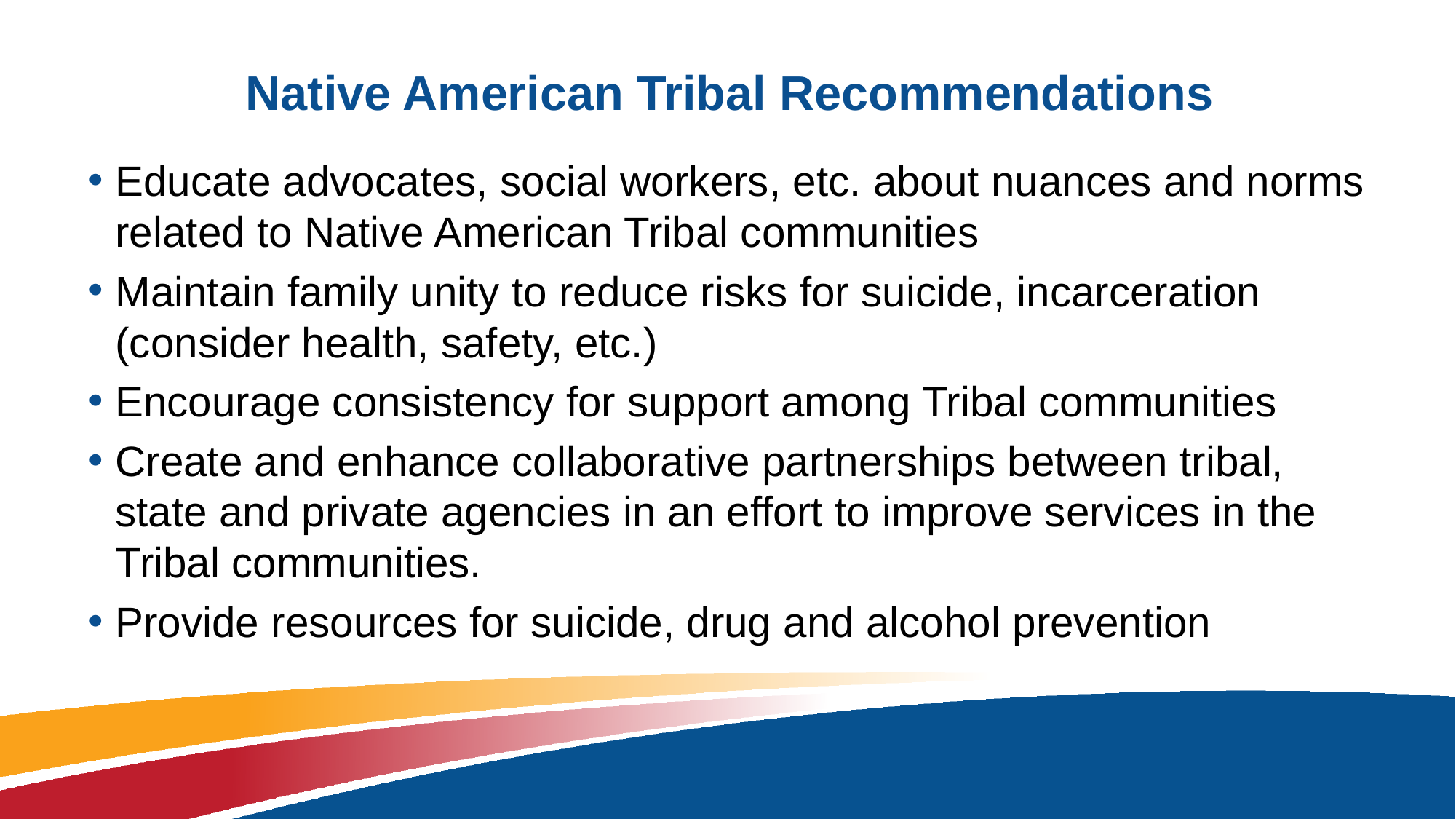

# Native American Tribal Recommendations
Educate advocates, social workers, etc. about nuances and norms related to Native American Tribal communities
Maintain family unity to reduce risks for suicide, incarceration (consider health, safety, etc.)
Encourage consistency for support among Tribal communities
Create and enhance collaborative partnerships between tribal, state and private agencies in an effort to improve services in the Tribal communities.
Provide resources for suicide, drug and alcohol prevention